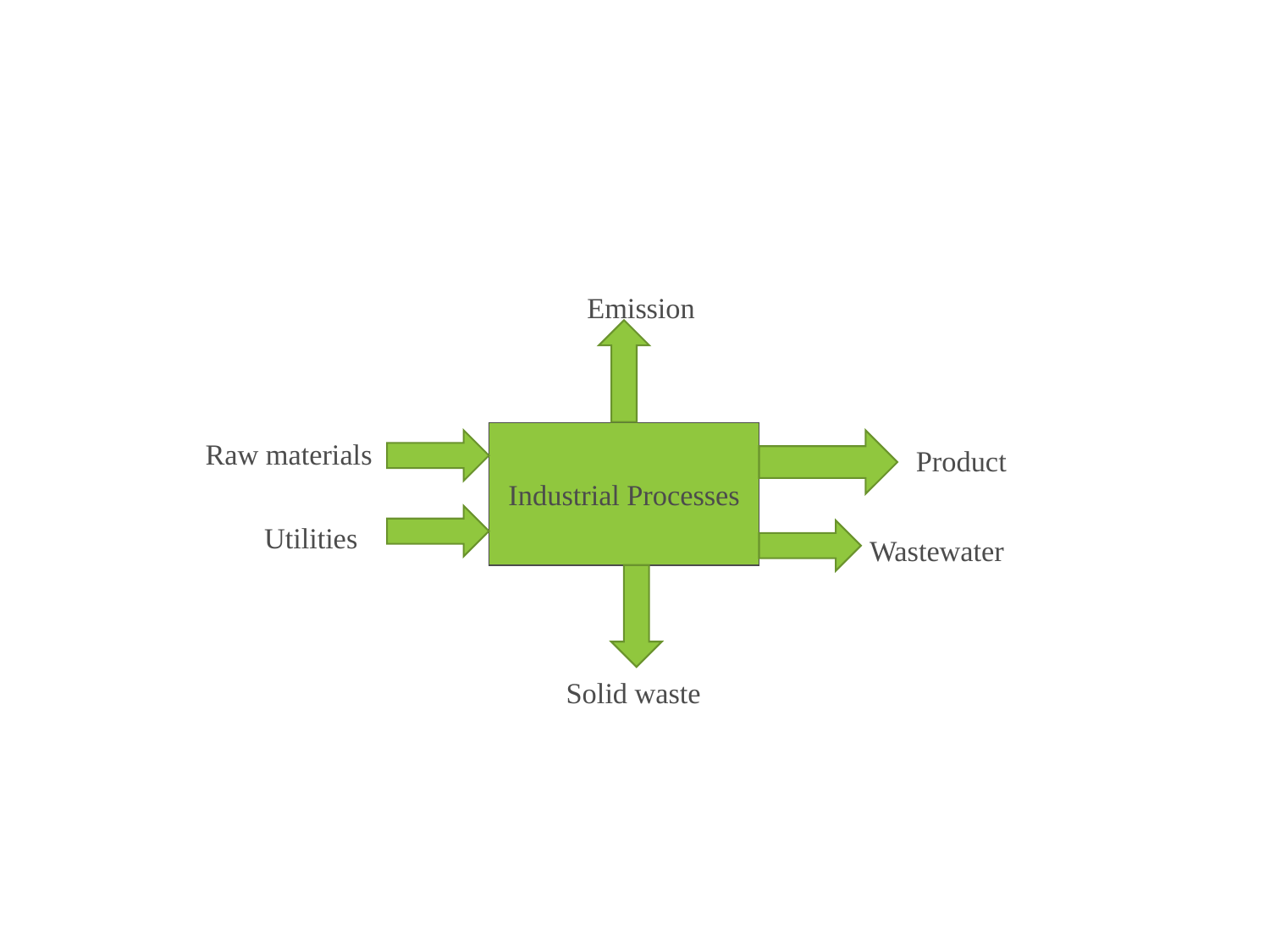

Emission

Industrial Processes
Raw materials
Product

Utilities
Wastewater

Solid waste